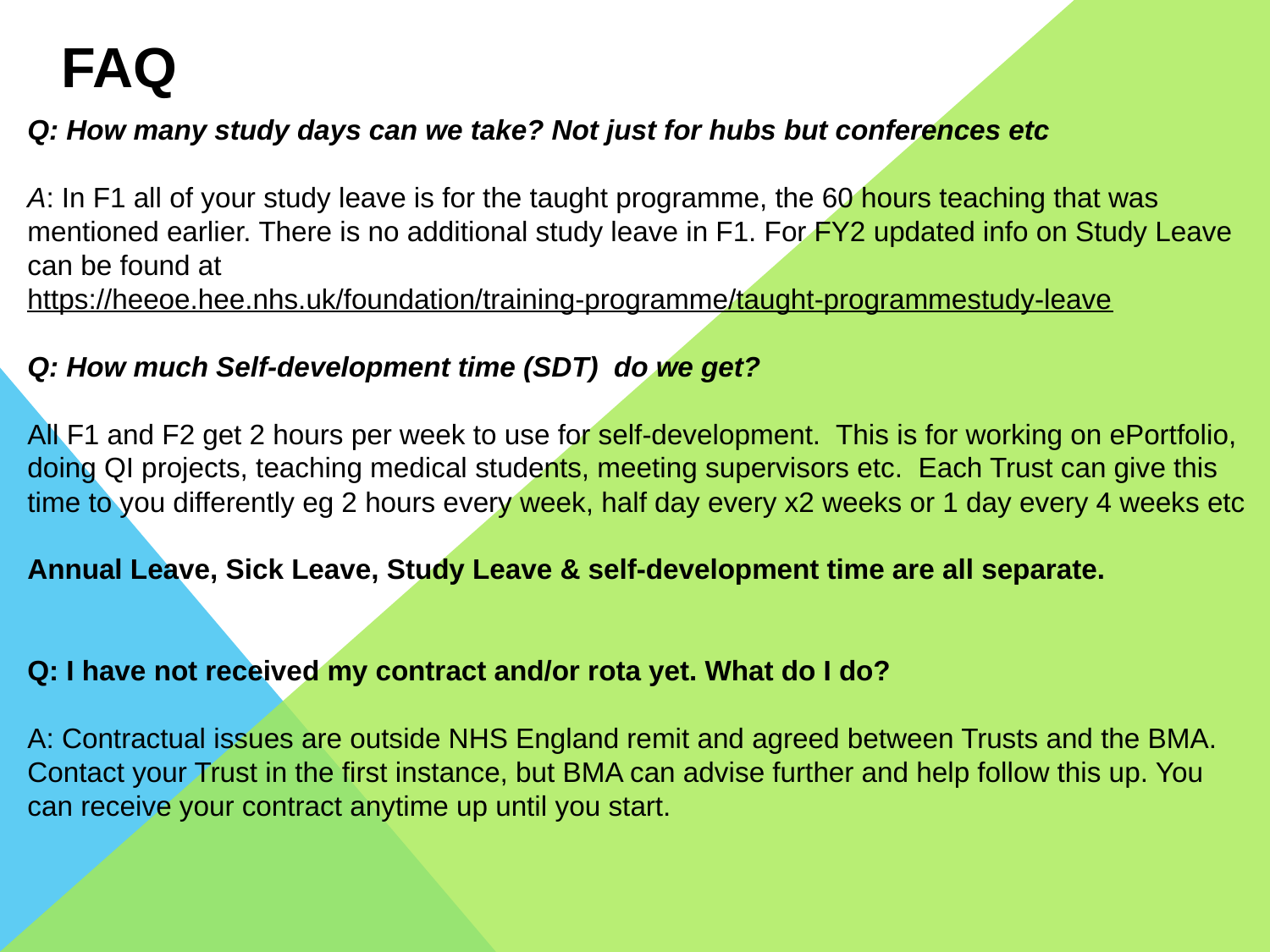

FAQ
Q: How many study days can we take? Not just for hubs but conferences etc
A: In F1 all of your study leave is for the taught programme, the 60 hours teaching that was mentioned earlier. There is no additional study leave in F1. For FY2 updated info on Study Leave can be found at https://heeoe.hee.nhs.uk/foundation/training-programme/taught-programmestudy-leave

Q: How much Self-development time (SDT)  do we get?

All F1 and F2 get 2 hours per week to use for self-development.  This is for working on ePortfolio, doing QI projects, teaching medical students, meeting supervisors etc.  Each Trust can give this time to you differently eg 2 hours every week, half day every x2 weeks or 1 day every 4 weeks etc

Annual Leave, Sick Leave, Study Leave & self-development time are all separate.

Q: I have not received my contract and/or rota yet. What do I do?

A: Contractual issues are outside NHS England remit and agreed between Trusts and the BMA. Contact your Trust in the first instance, but BMA can advise further and help follow this up. You can receive your contract anytime up until you start.